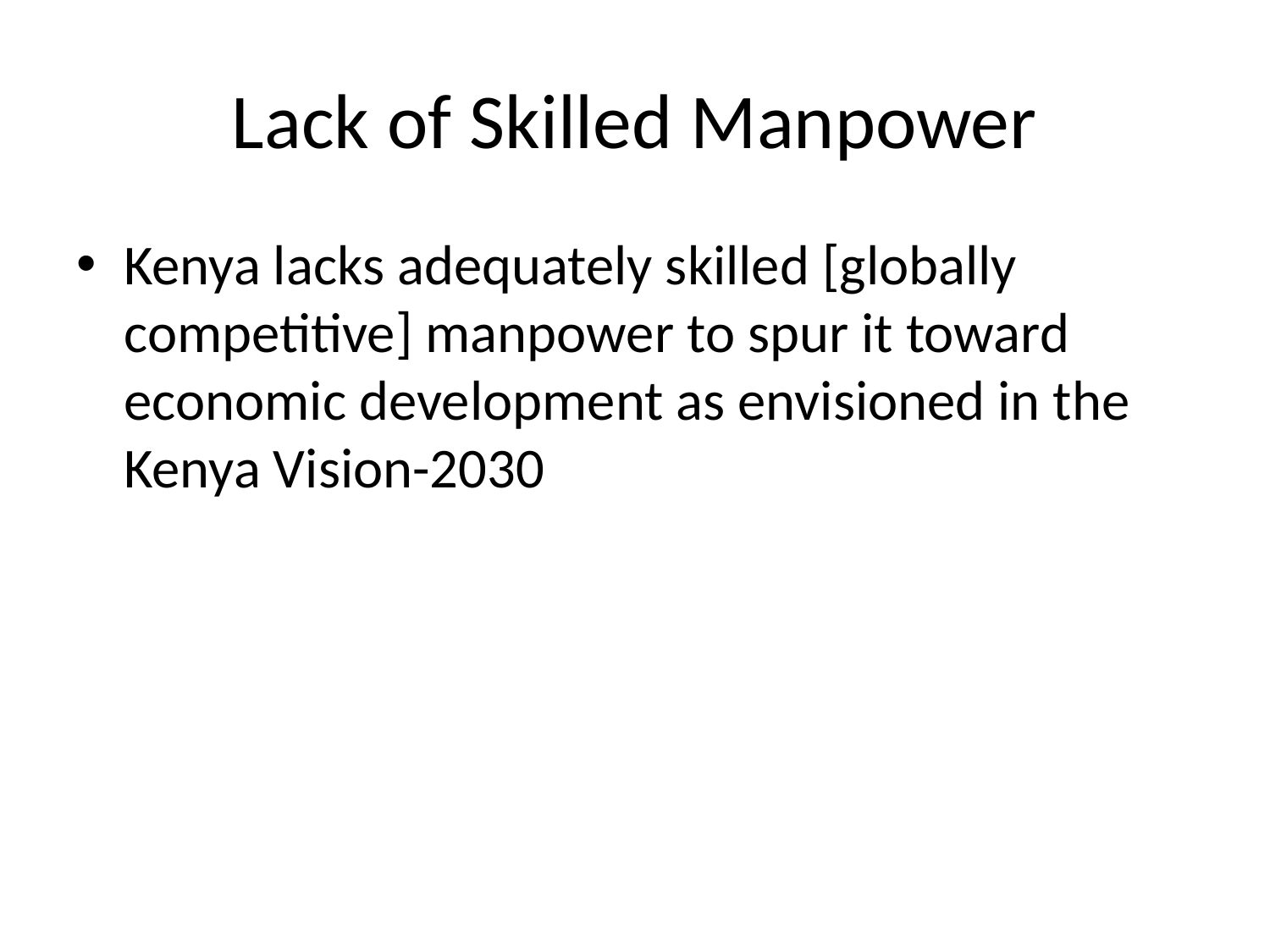

# Lack of Skilled Manpower
Kenya lacks adequately skilled [globally competitive] manpower to spur it toward economic development as envisioned in the Kenya Vision-2030